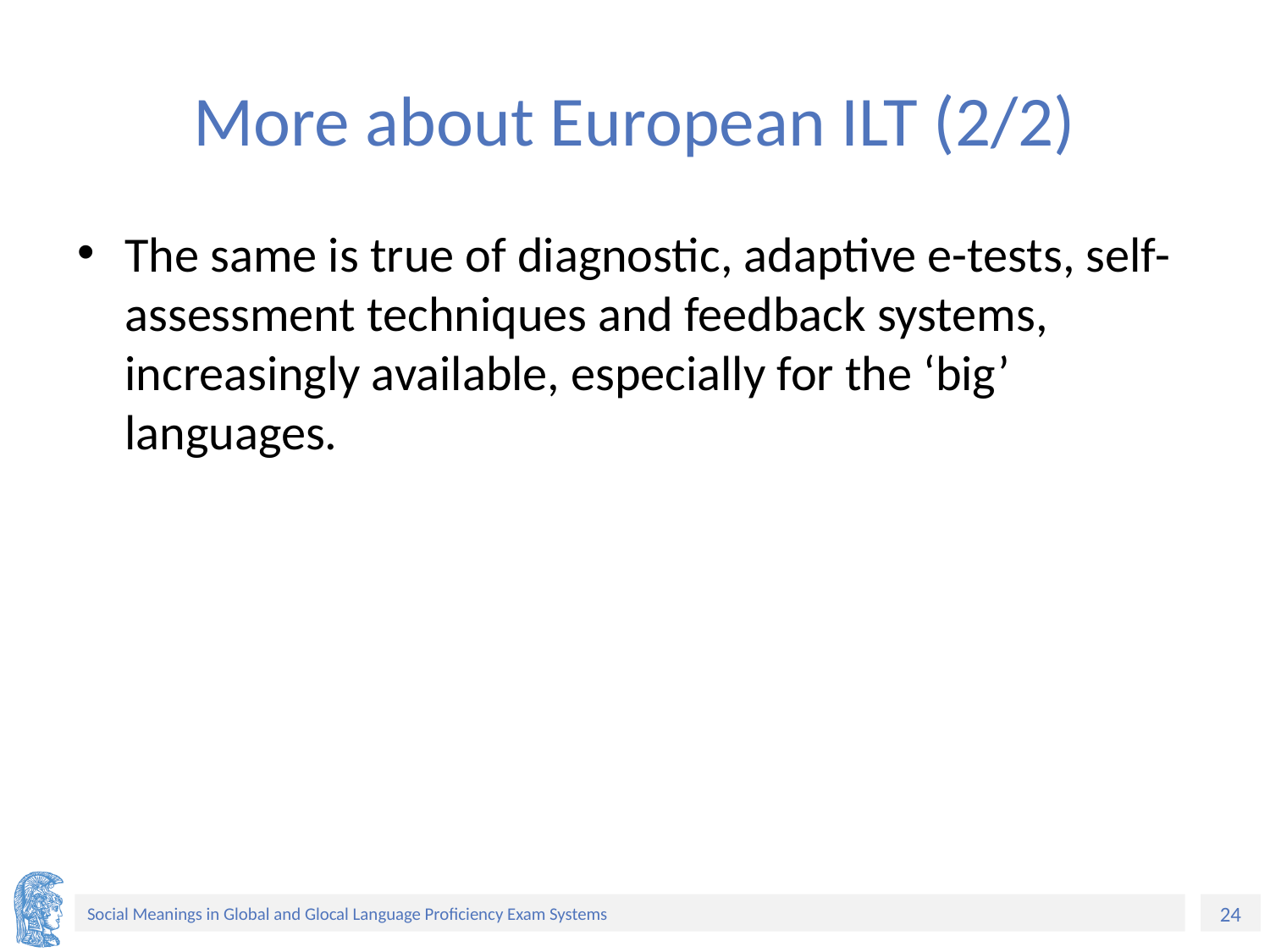

# More about European ILT (2/2)
The same is true of diagnostic, adaptive e-tests, self-assessment techniques and feedback systems, increasingly available, especially for the ‘big’ languages.